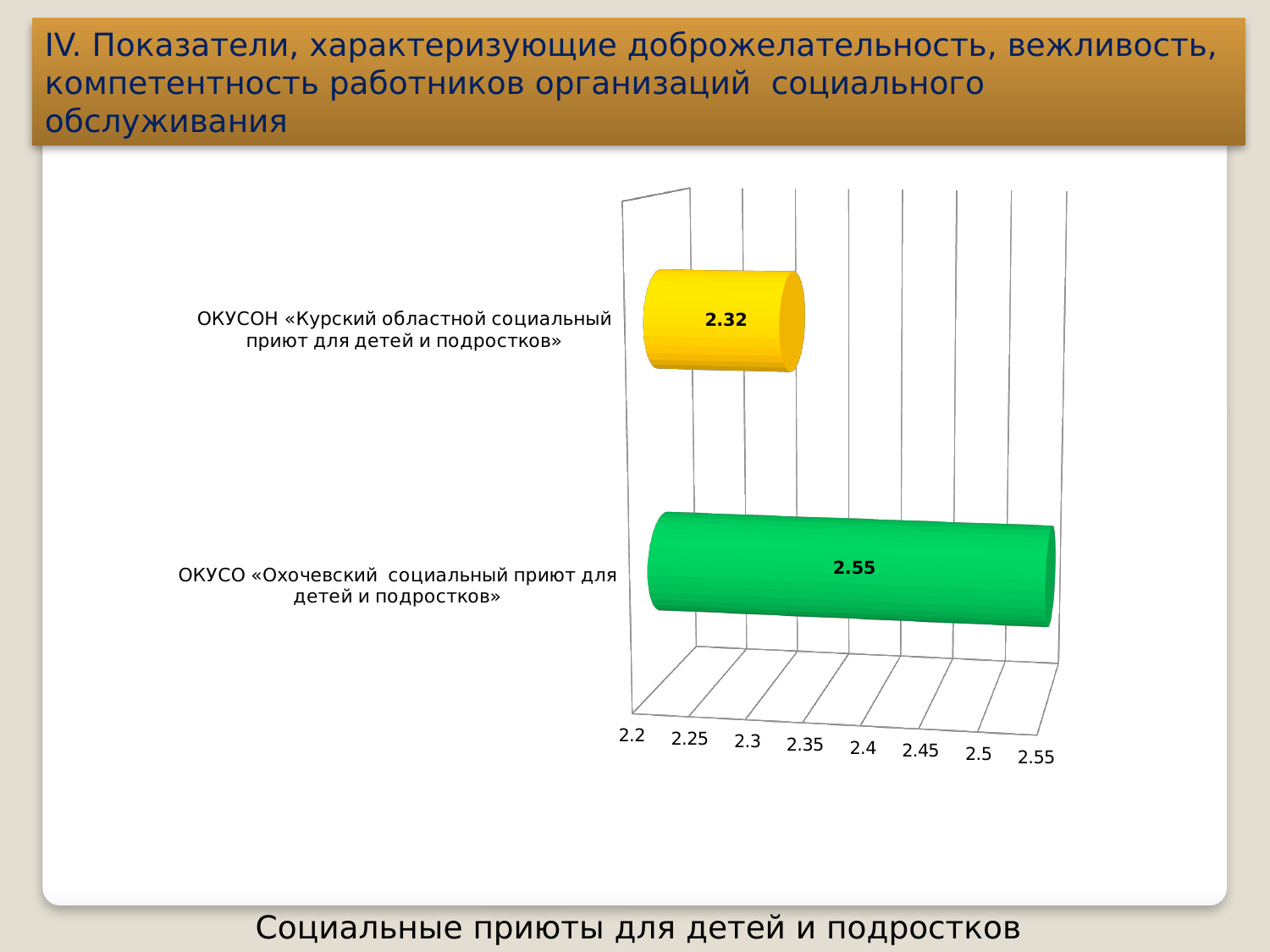

IV. Показатели, характеризующие доброжелательность, вежливость, компетентность работников организаций  социального обслуживания

[unsupported chart]

Социальные приюты для детей и подростков